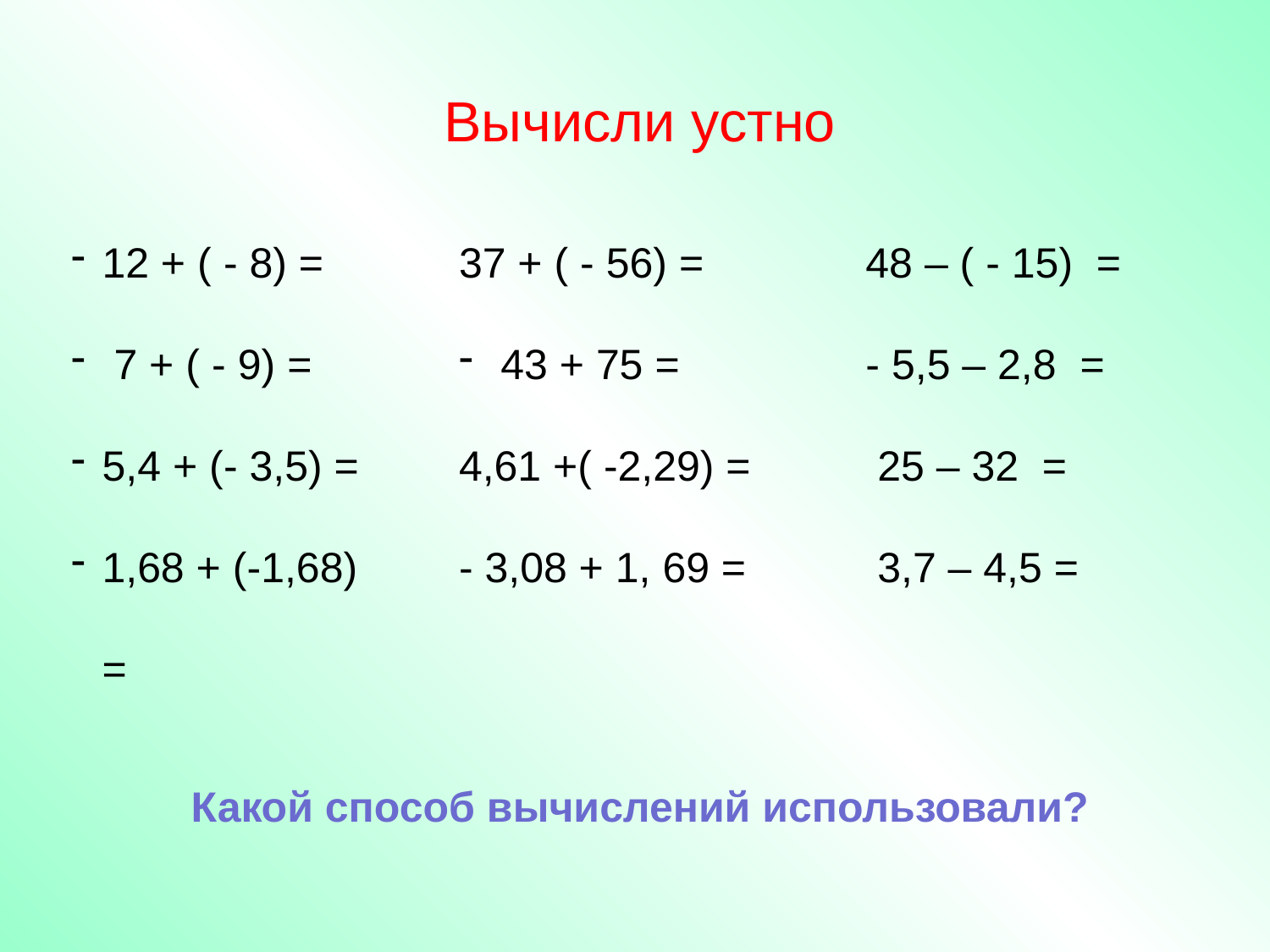

Вычисли устно
12 + ( - 8) =
 7 + ( - 9) =
5,4 + (- 3,5) =
1,68 + (-1,68) =
37 + ( - 56) =
 43 + 75 =
4,61 +( -2,29) =
- 3,08 + 1, 69 =
48 – ( - 15)  =
- 5,5 – 2,8  =
 25 – 32  =
 3,7 – 4,5 =
Какой способ вычислений использовали?